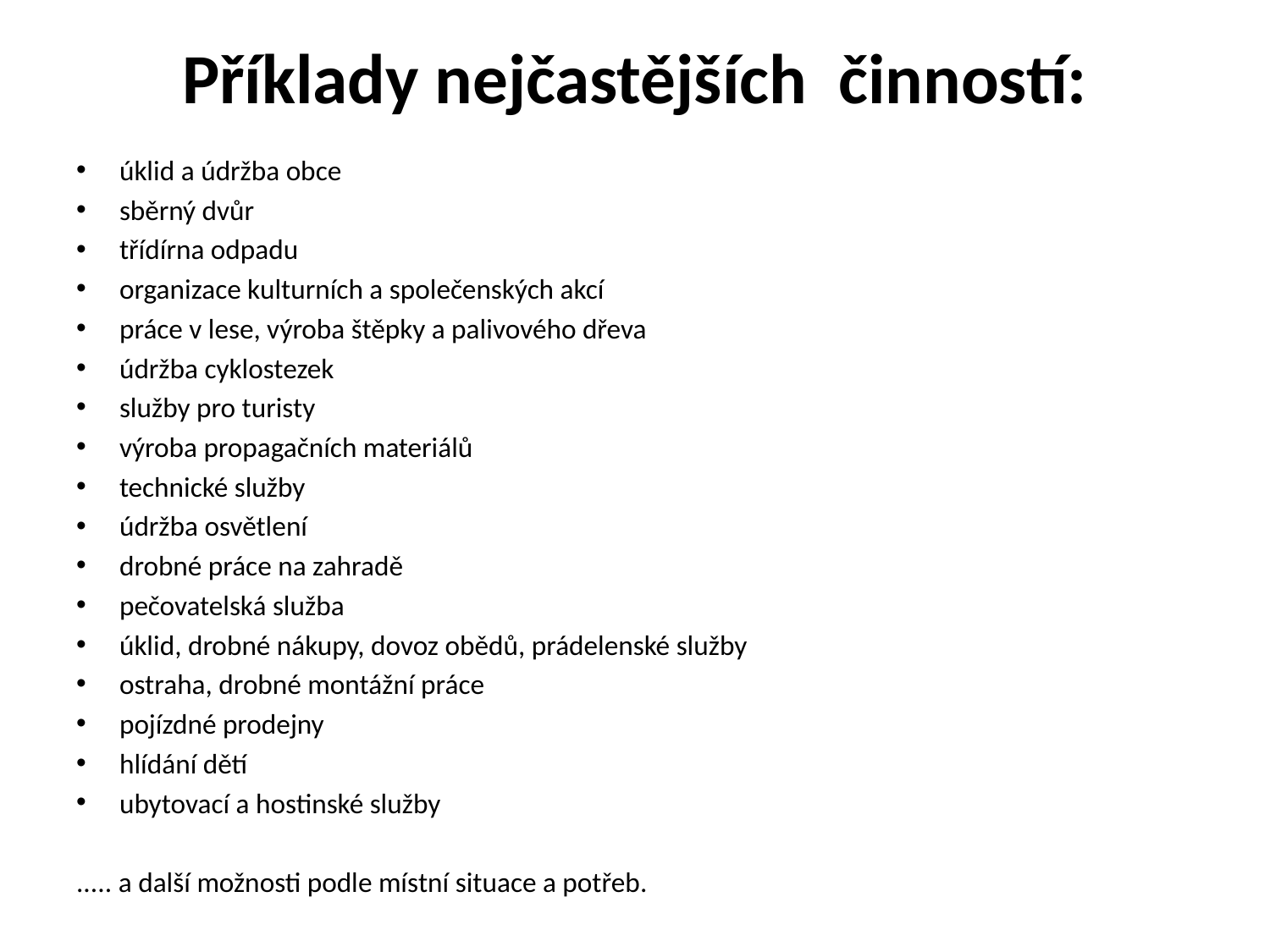

# Příklady nejčastějších  činností:
úklid a údržba obce
sběrný dvůr
třídírna odpadu
organizace kulturních a společenských akcí
práce v lese, výroba štěpky a palivového dřeva
údržba cyklostezek
služby pro turisty
výroba propagačních materiálů
technické služby
údržba osvětlení
drobné práce na zahradě
pečovatelská služba
úklid, drobné nákupy, dovoz obědů, prádelenské služby
ostraha, drobné montážní práce
pojízdné prodejny
hlídání dětí
ubytovací a hostinské služby

..... a další možnosti podle místní situace a potřeb.